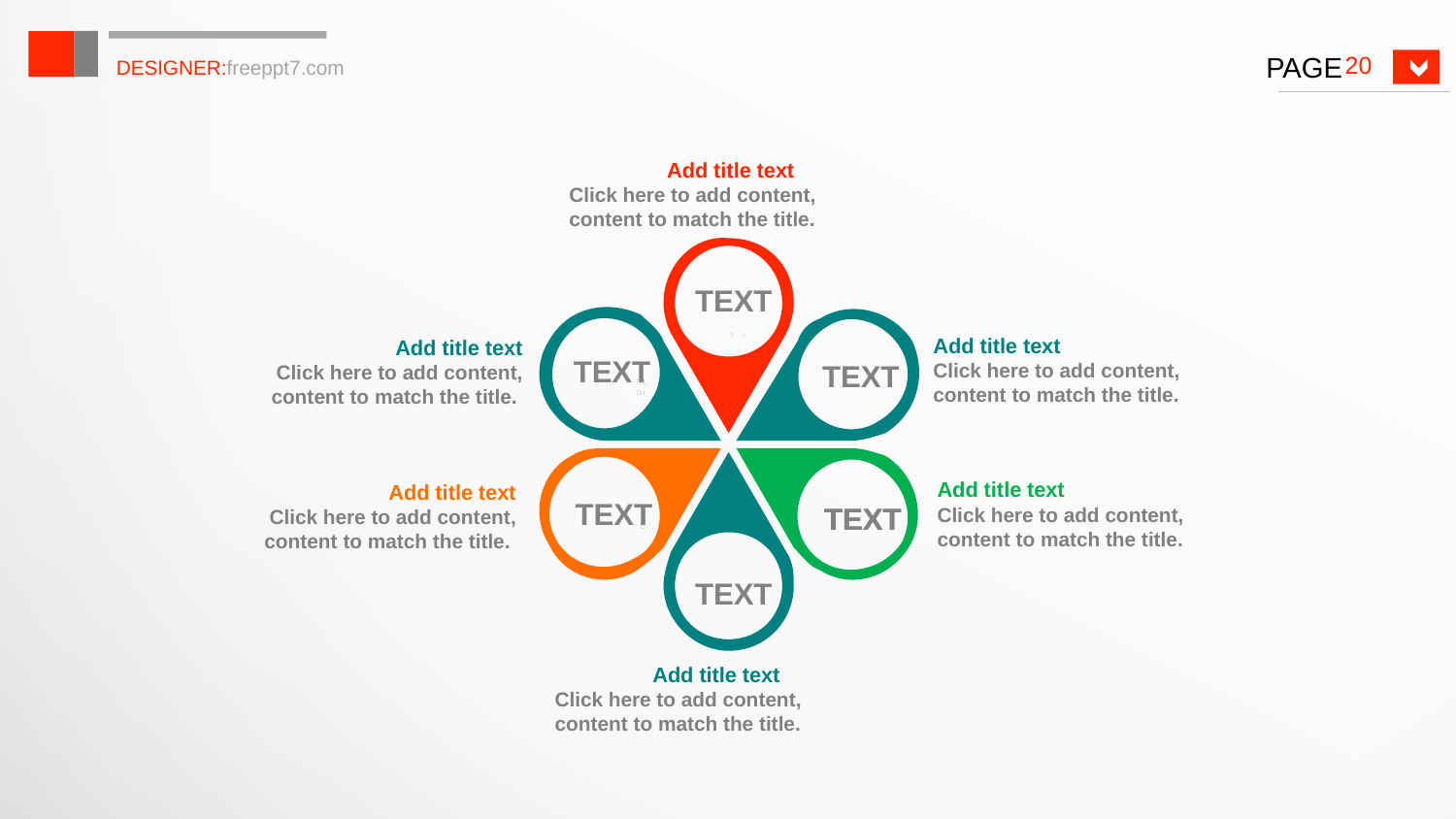

DESIGNER:freeppt7.com
20
Add title text
Click here to add content, content to match the title.

TEXT

TEXT

TEXT
Add title text
Click here to add content, content to match the title.
Add title text
Click here to add content, content to match the title.

TEXT

TEXT

TEXT
Add title text
Click here to add content, content to match the title.
Add title text
Click here to add content, content to match the title.
TEXT

Add title text
Click here to add content, content to match the title.